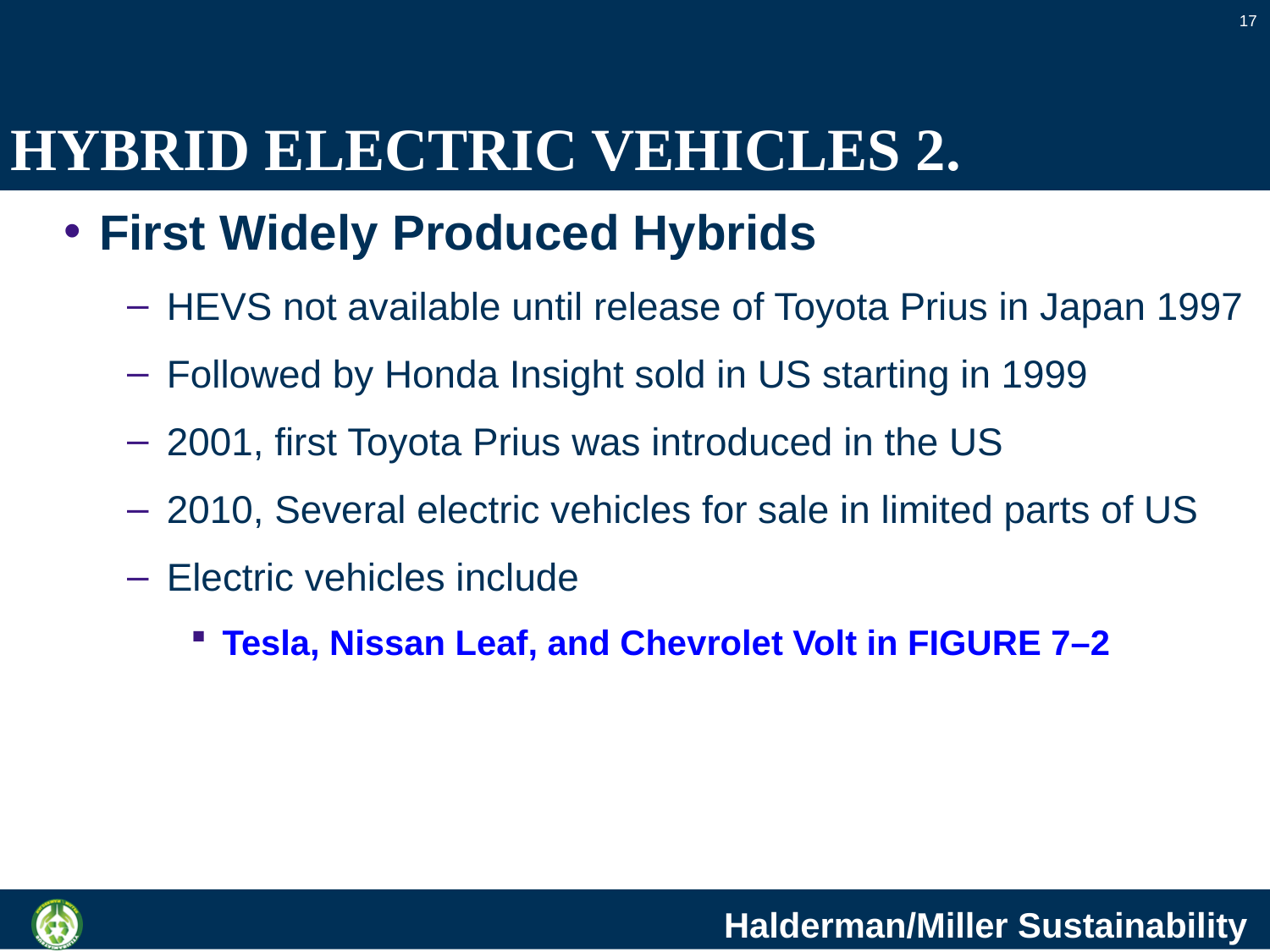

17
# HYBRID ELECTRIC VEHICLES 2.
First Widely Produced Hybrids
HEVS not available until release of Toyota Prius in Japan 1997
Followed by Honda Insight sold in US starting in 1999
2001, first Toyota Prius was introduced in the US
2010, Several electric vehicles for sale in limited parts of US
Electric vehicles include
Tesla, Nissan Leaf, and Chevrolet Volt in FIGURE 7–2